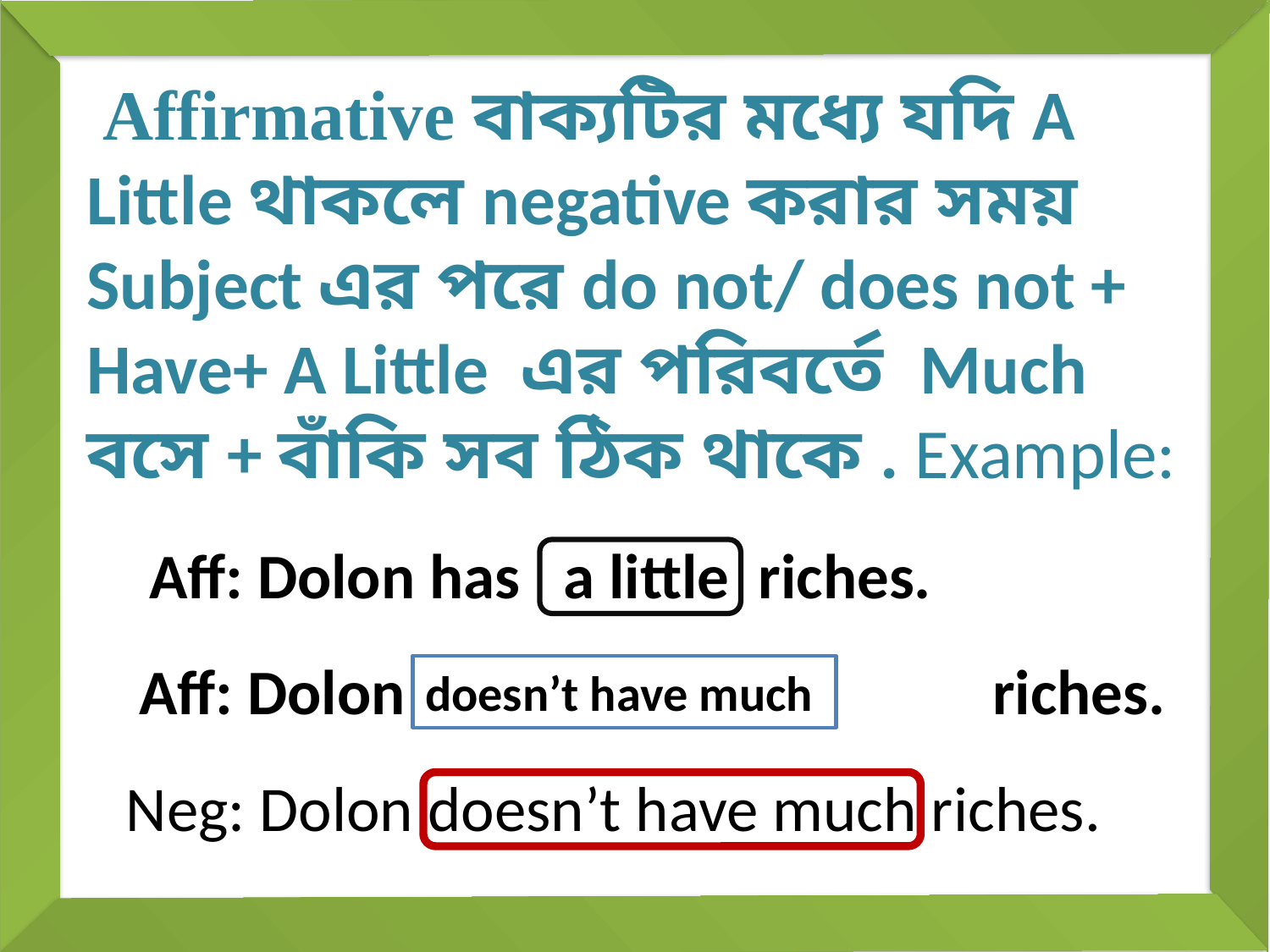

Affirmative ‍বাক্যটির মধ্যে যদি A Little থাকলে negative করার সময় Subject এর পরে do not/ does not + Have+ A Little  এর পরিবর্তে  Much বসে + বাঁকি সব ঠিক থাকে . Example:

 Aff: Dolon has   a little  riches.

 Aff: Dolon has      a little                riches.
doesn’t have much
  Neg: Dolon doesn’t have much riches.